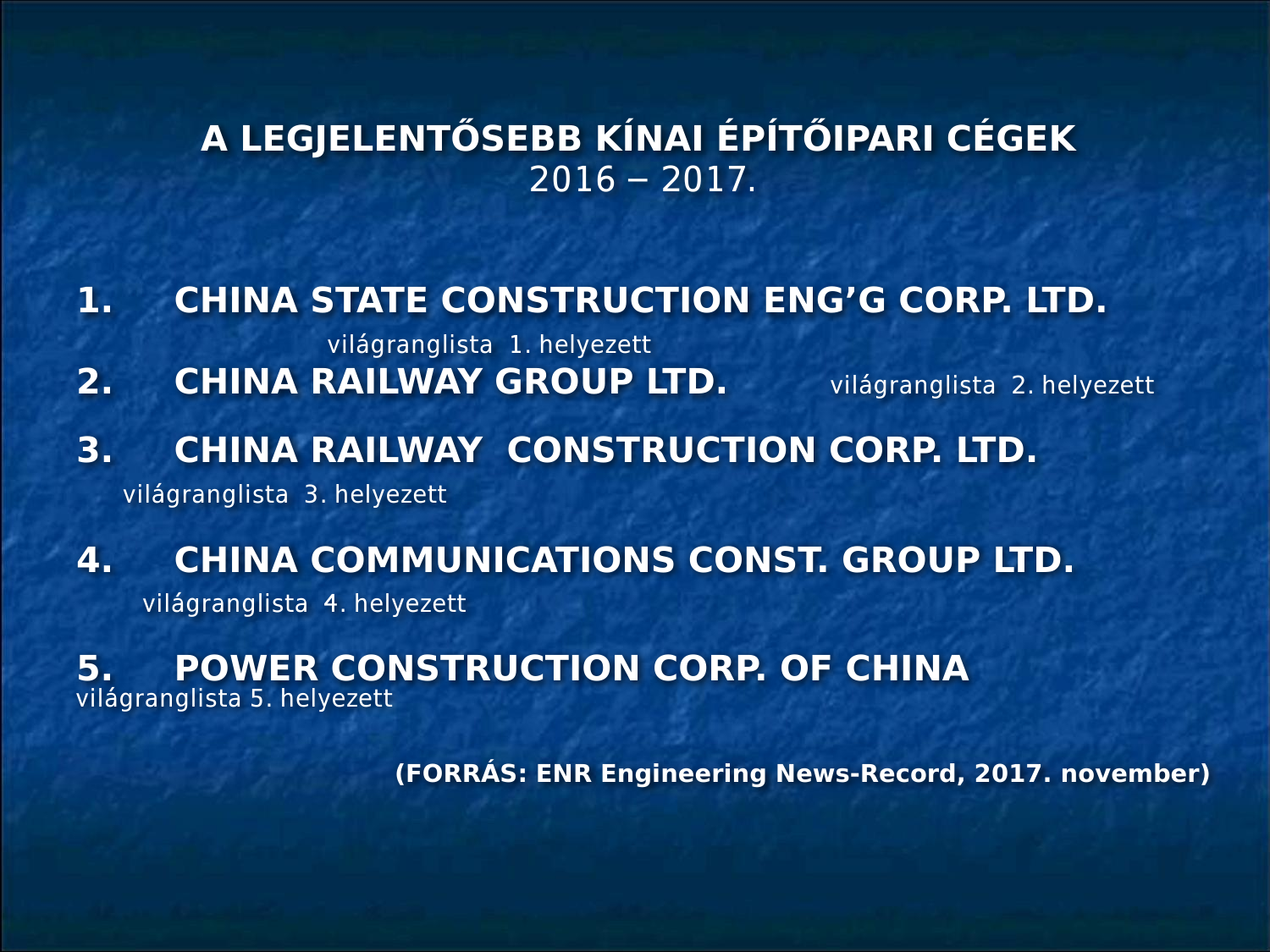

A LEGJELENTŐSEBB KÍNAI ÉPÍTŐIPARI CÉGEK
2016 – 2017.

1.     CHINA STATE CONSTRUCTION ENG’G CORP. LTD.
				 	világranglista  1. helyezett
2.     CHINA RAILWAY GROUP LTD.								világranglista  2. helyezett

3.     CHINA RAILWAY  CONSTRUCTION CORP. LTD.
						világranglista  3. helyezett

4.     CHINA COMMUNICATIONS CONST. GROUP LTD.
						  világranglista  4. helyezett

5.     POWER CONSTRUCTION CORP. OF CHINA						  világranglista 5. helyezett

			(FORRÁS: ENR Engineering News-Record, 2017. november)